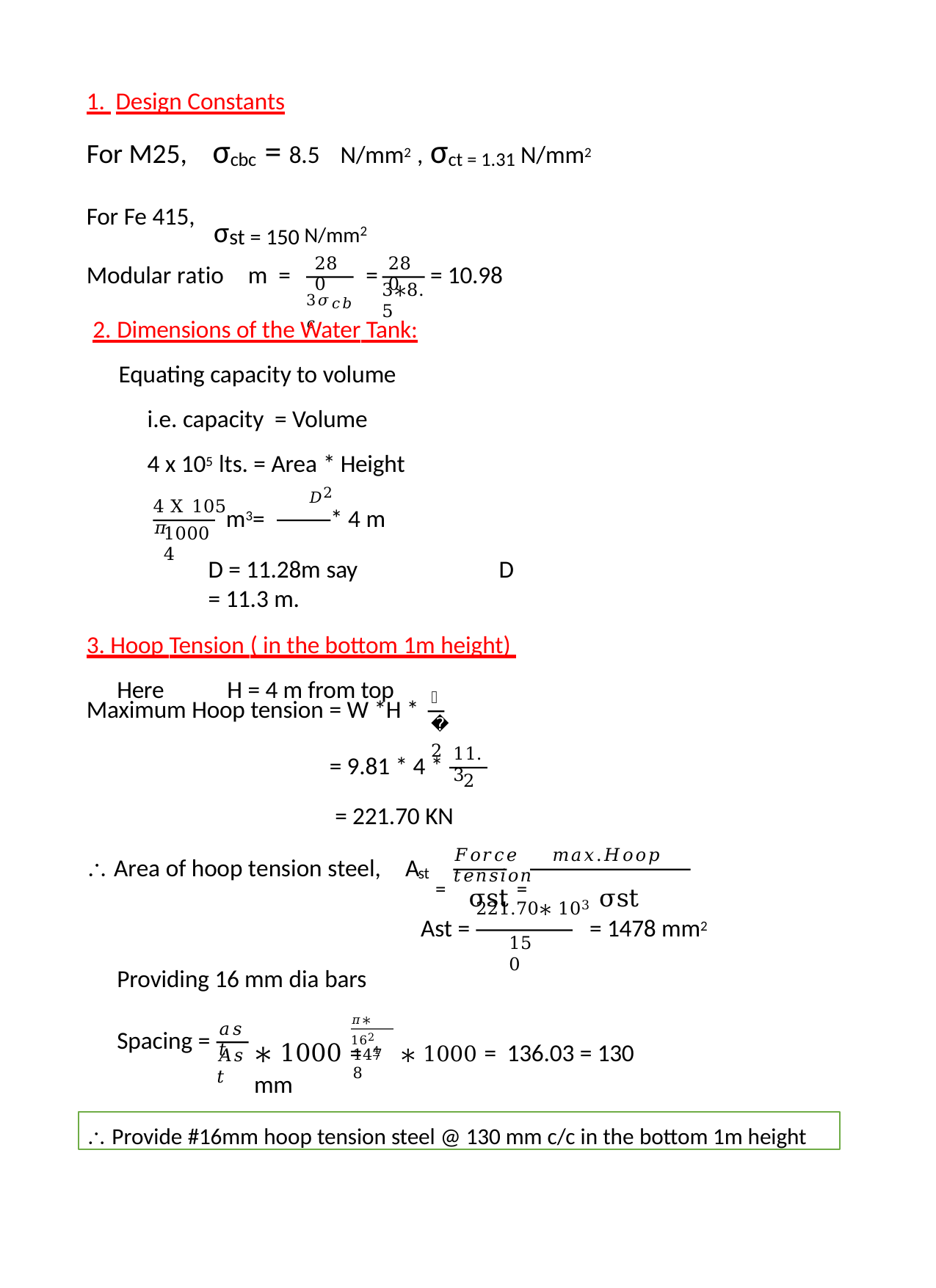

1. Design Constants
For M25,	σcbc = 8.5	N/mm2 , σct = 1.31 N/mm2
σst = 150 N/mm2
For Fe 415,
280
280
Modular ratio	m  =	=
= 10.98

3∗8.5
3𝜎𝑐𝑏𝑐
2. Dimensions of the Water Tank:
Equating capacity to volume
i.e. capacity = Volume
4 x 105 lts. = Area * Height
𝐷2
* 4 m
4 x 105	𝜋
m3=

1000	4
D = 11.28m say	D = 11.3 m.
3. Hoop Tension ( in the bottom 1m height)  Here	H = 4 m from top
𝐷  2
Maximum Hoop tension = W *H *

11.3
= 9.81 * 4 *

2
= 221.70 KN
𝐹𝑜𝑟𝑐𝑒	𝑚𝑎𝑥.𝐻𝑜𝑜𝑝 𝑡𝑒𝑛𝑠𝑖𝑜𝑛
=	σst	=	σst
∴ Area of hoop tension steel,	A
st

221.70∗ 103
Ast =	= 1478 mm2

150
Providing 16 mm dia bars
𝜋∗ 162
𝑎𝑠𝑡
Spacing =
∗ 1000 =	4	∗ 1000 =  136.03 = 130 mm

𝐴𝑠𝑡
1478
∴ Provide #16mm hoop tension steel @ 130 mm c/c in the bottom 1m height